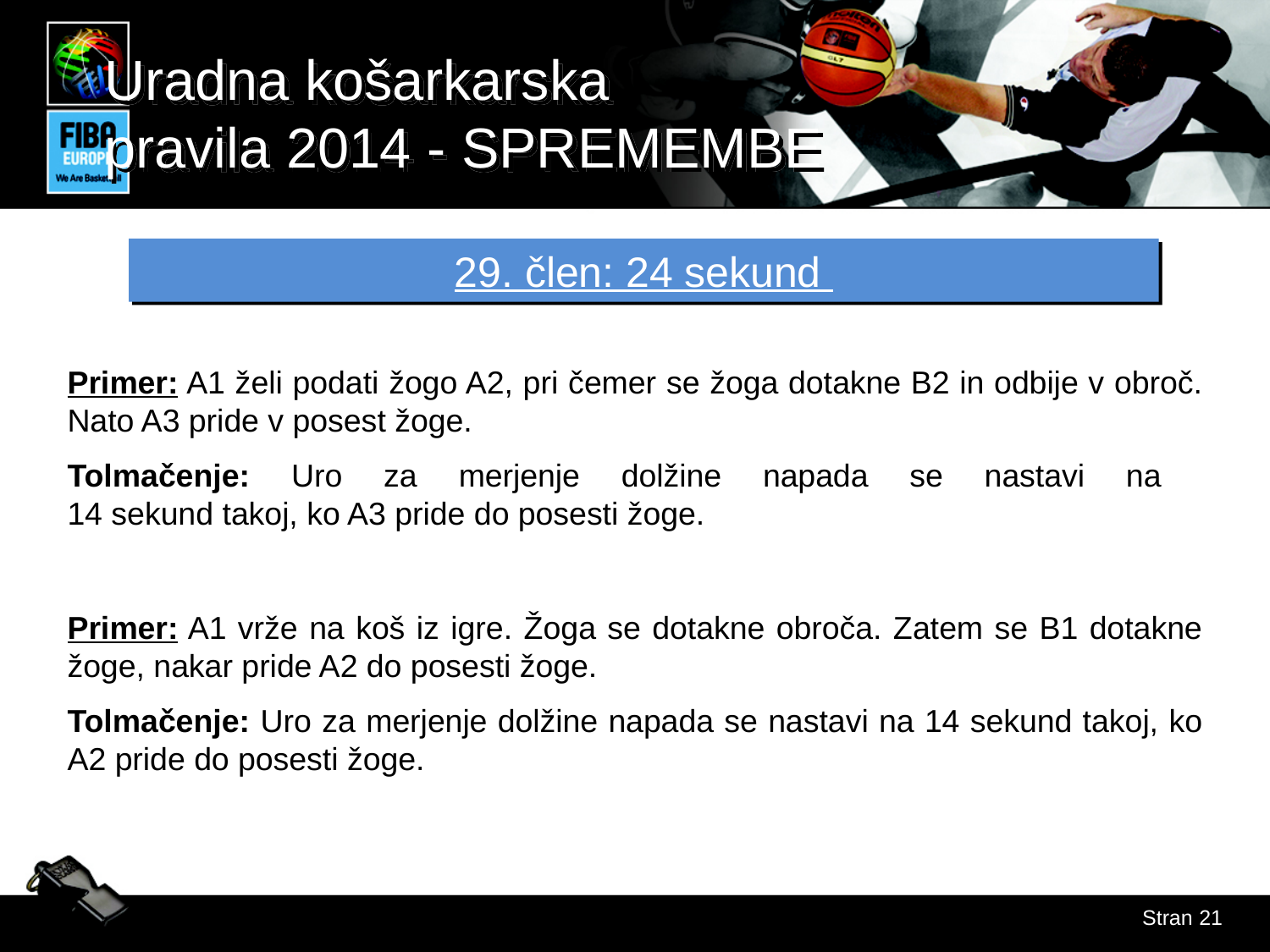

29. člen: 24 sekund
Primer: A1 želi podati žogo A2, pri čemer se žoga dotakne B2 in odbije v obroč. Nato A3 pride v posest žoge.

Tolmačenje: Uro za merjenje dolžine napada se nastavi na
14 sekund takoj, ko A3 pride do posesti žoge.

Primer: A1 vrže na koš iz igre. Žoga se dotakne obroča. Zatem se B1 dotakne žoge, nakar pride A2 do posesti žoge.

Tolmačenje: Uro za merjenje dolžine napada se nastavi na 14 sekund takoj, ko A2 pride do posesti žoge.